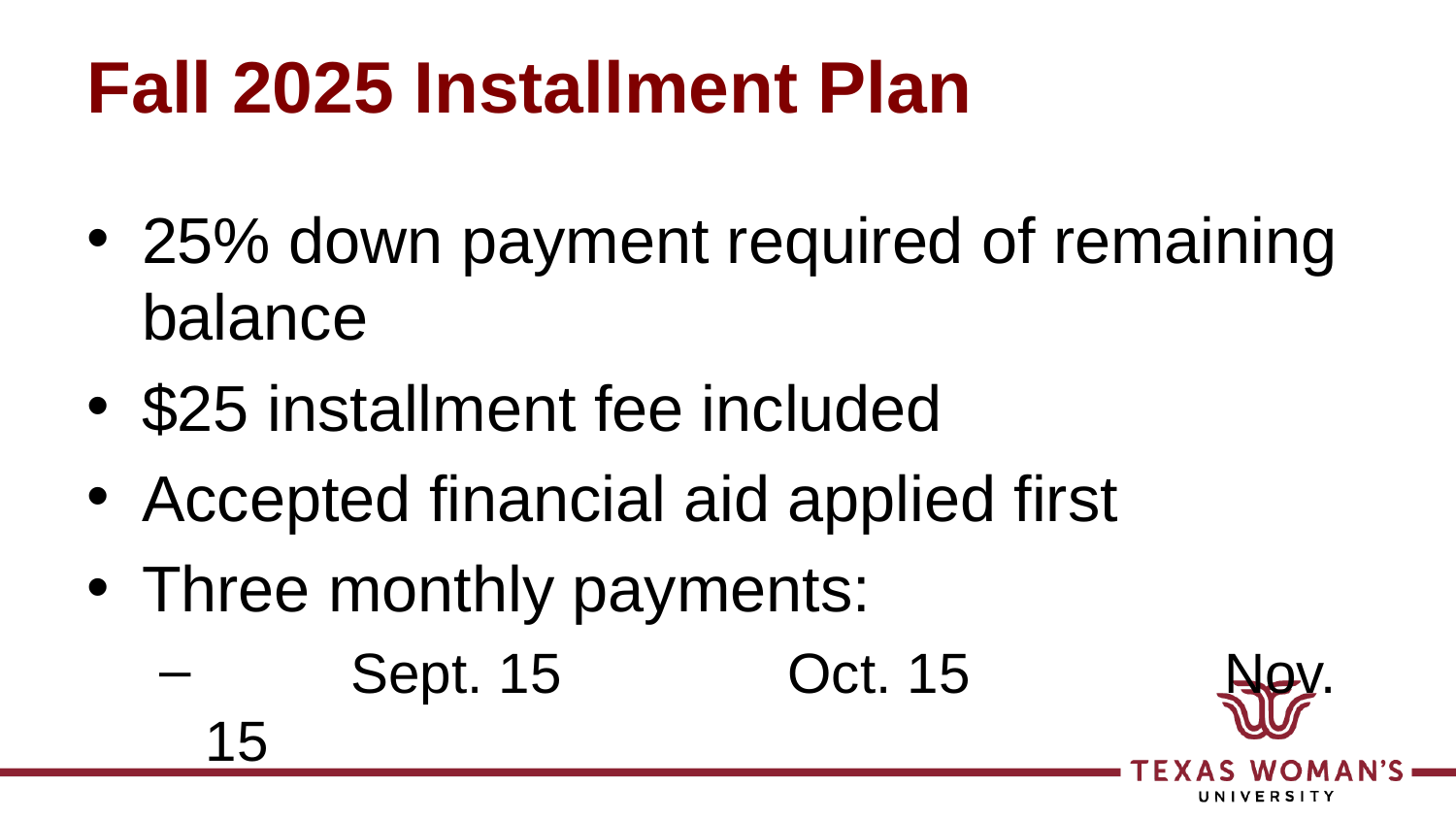

# Fall 2025 Installment Plan
25% down payment required of remaining balance
$25 installment fee included
Accepted financial aid applied first
Three monthly payments:
	Sept. 15		Oct. 15		Nov. 15